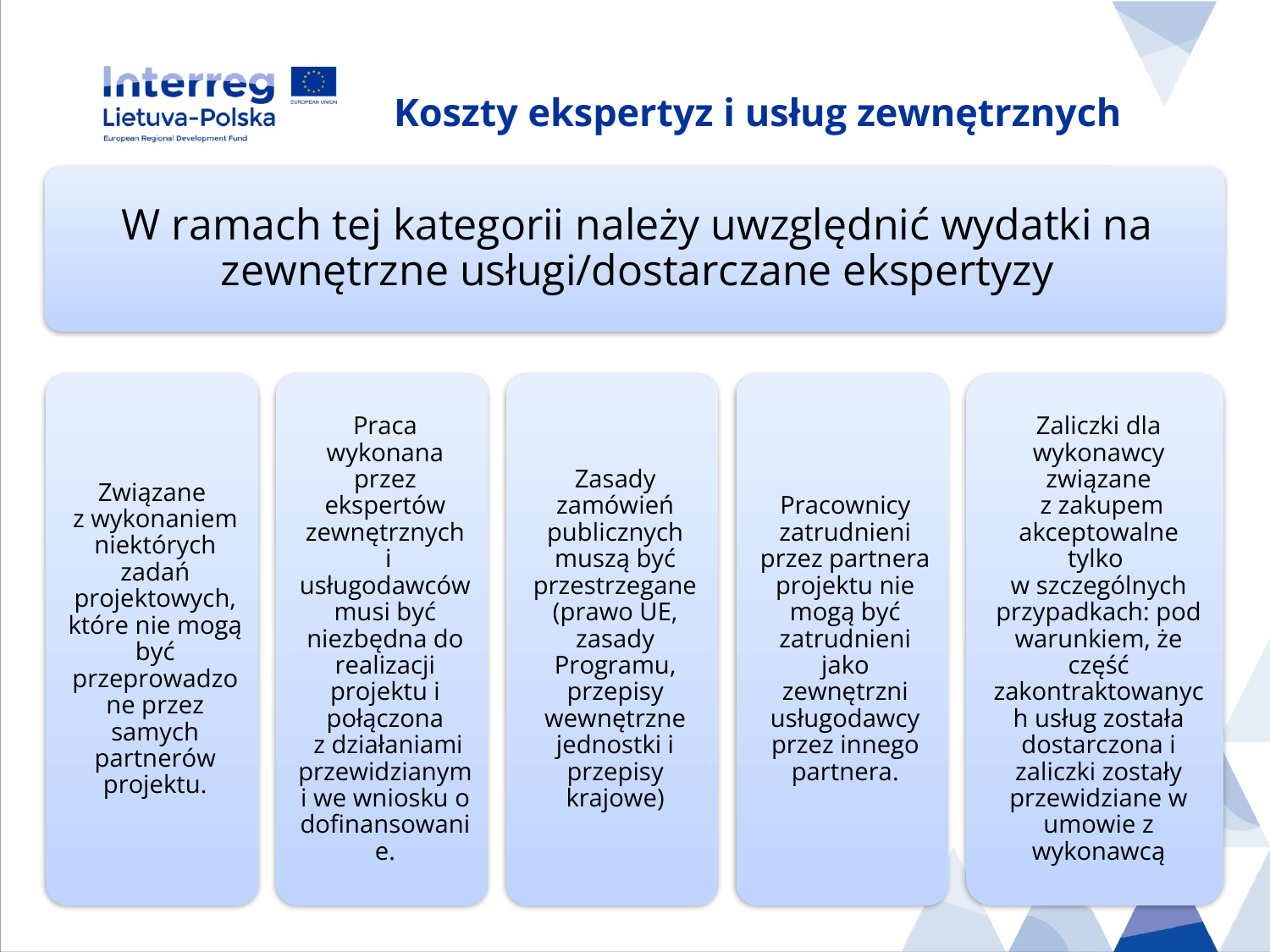

# Koszty ekspertyz i usług zewnętrznych
W ramach tej kategorii należy uwzględnić wydatki na zewnętrzne usługi/dostarczane ekspertyzy
Związane
z wykonaniem niektórych zadań projektowych, które nie mogą być przeprowadzone przez samych partnerów projektu.
Praca wykonana przez ekspertów zewnętrznych
 i usługodawców musi być niezbędna do realizacji projektu i połączona
 z działaniami przewidzianymi we wniosku o dofinansowanie.
Zasady zamówień publicznych muszą być przestrzegane (prawo UE, zasady Programu, przepisy wewnętrzne jednostki i przepisy krajowe)
Pracownicy zatrudnieni przez partnera projektu nie mogą być zatrudnieni jako zewnętrzni usługodawcy przez innego partnera.
Zaliczki dla wykonawcy związane
 z zakupem akceptowalne tylko
w szczególnych przypadkach: pod warunkiem, że część zakontraktowanych usług została dostarczona i zaliczki zostały przewidziane w umowie z wykonawcą